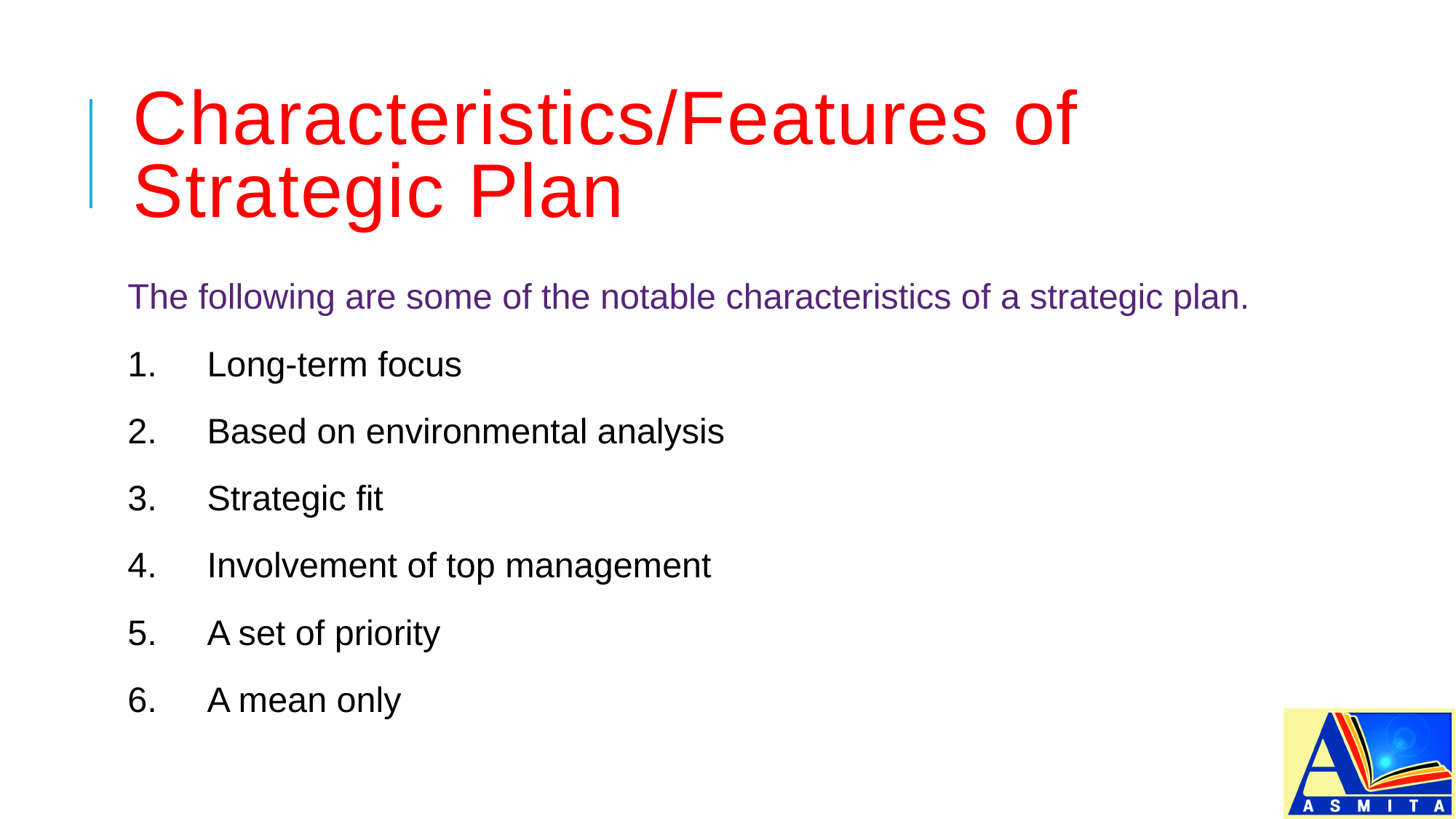

# Characteristics/Features of Strategic Plan
The following are some of the notable characteristics of a strategic plan.
1. 	Long-term focus
2. 	Based on environmental analysis
3. 	Strategic fit
4. 	Involvement of top management
5. 	A set of priority
6. 	A mean only